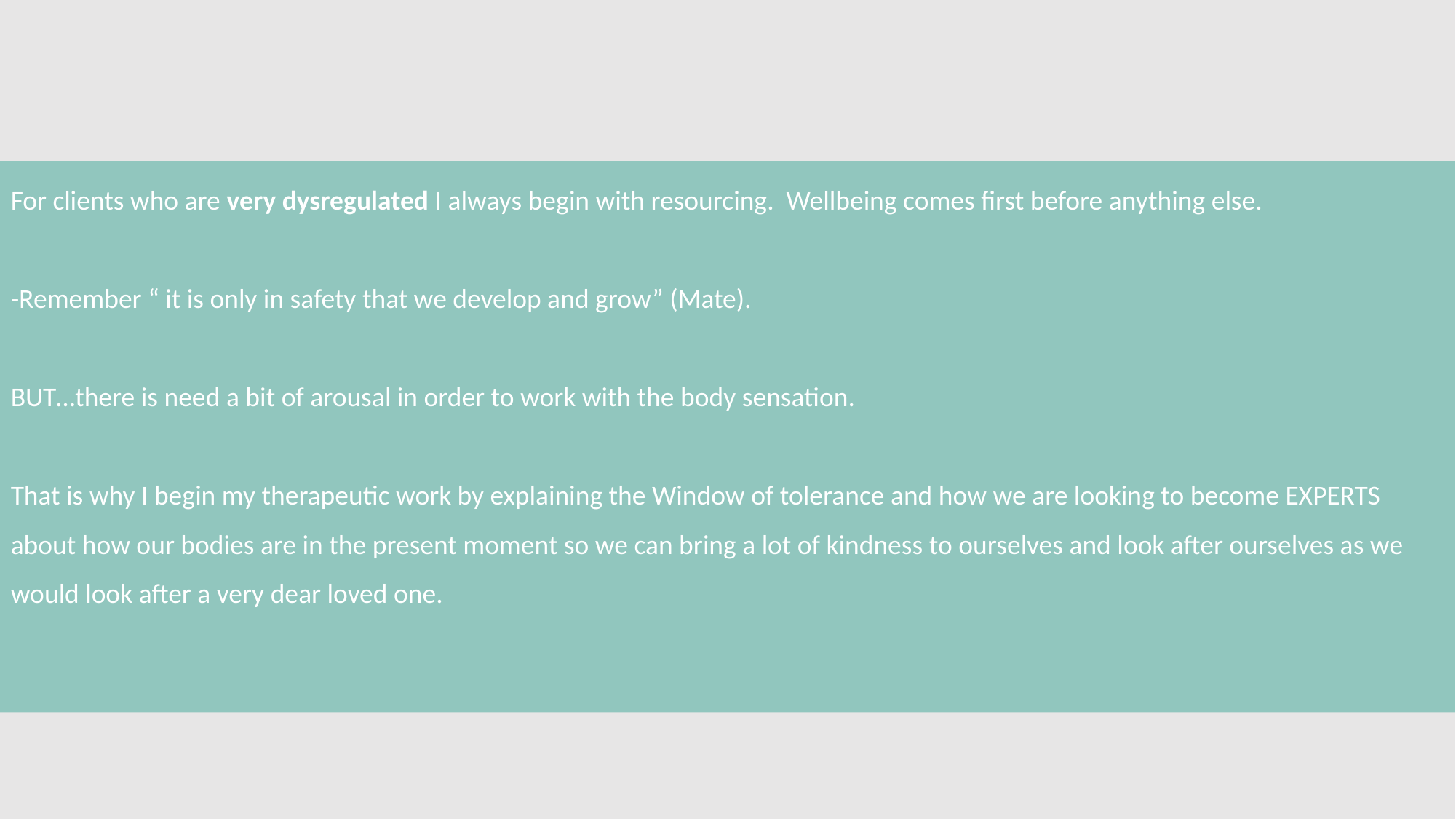

For clients who are very dysregulated I always begin with resourcing.  Wellbeing comes first before anything else.

-Remember “ it is only in safety that we develop and grow” (Mate).

BUT…there is need a bit of arousal in order to work with the body sensation.

That is why I begin my therapeutic work by explaining the Window of tolerance and how we are looking to become EXPERTS about how our bodies are in the present moment so we can bring a lot of kindness to ourselves and look after ourselves as we would look after a very dear loved one.